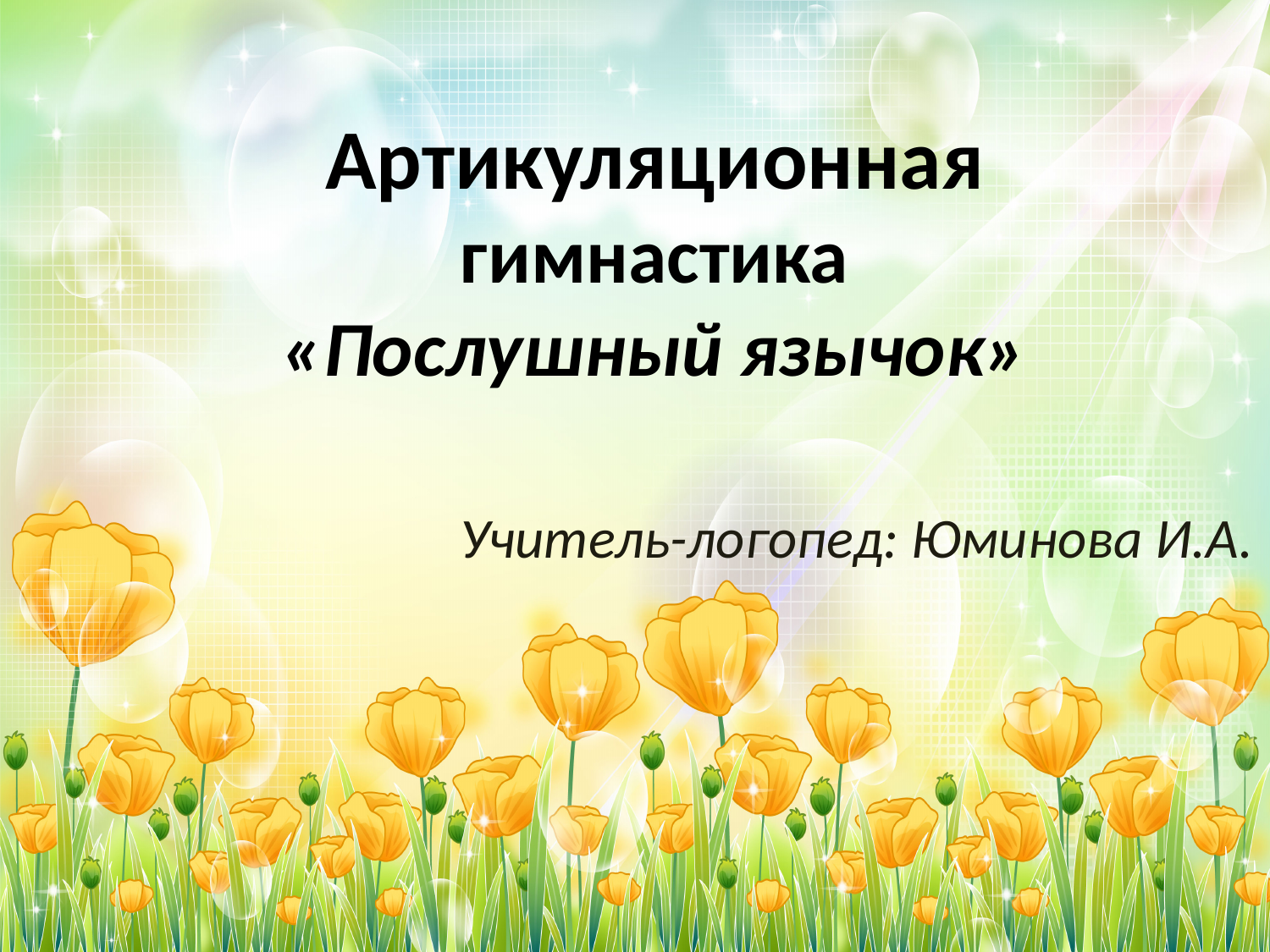

# Артикуляционная гимнастика «Послушный язычок»

Учитель-логопед: Юминова И.А.